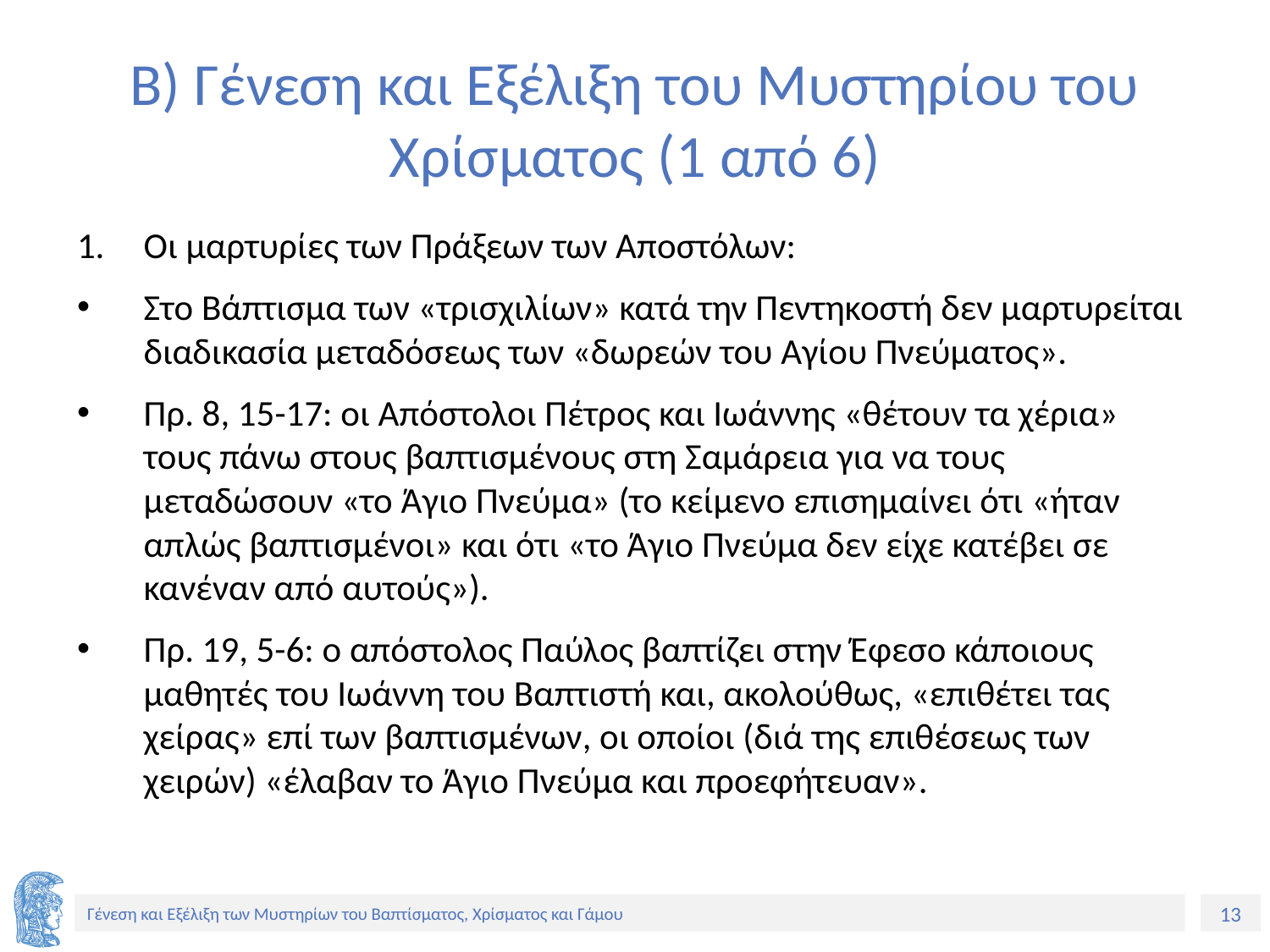

# Β) Γένεση και Εξέλιξη του Μυστηρίου του Χρίσματος (1 από 6)
Οι μαρτυρίες των Πράξεων των Αποστόλων:
Στο Βάπτισμα των «τρισχιλίων» κατά την Πεντηκοστή δεν μαρτυρείται διαδικασία μεταδόσεως των «δωρεών του Αγίου Πνεύματος».
Πρ. 8, 15-17: οι Απόστολοι Πέτρος και Ιωάννης «θέτουν τα χέρια» τους πάνω στους βαπτισμένους στη Σαμάρεια για να τους μεταδώσουν «το Άγιο Πνεύμα» (το κείμενο επισημαίνει ότι «ήταν απλώς βαπτισμένοι» και ότι «το Άγιο Πνεύμα δεν είχε κατέβει σε κανέναν από αυτούς»).
Πρ. 19, 5-6: ο απόστολος Παύλος βαπτίζει στην Έφεσο κάποιους μαθητές του Ιωάννη του Βαπτιστή και, ακολούθως, «επιθέτει τας χείρας» επί των βαπτισμένων, οι οποίοι (διά της επιθέσεως των χειρών) «έλαβαν το Άγιο Πνεύμα και προεφήτευαν».